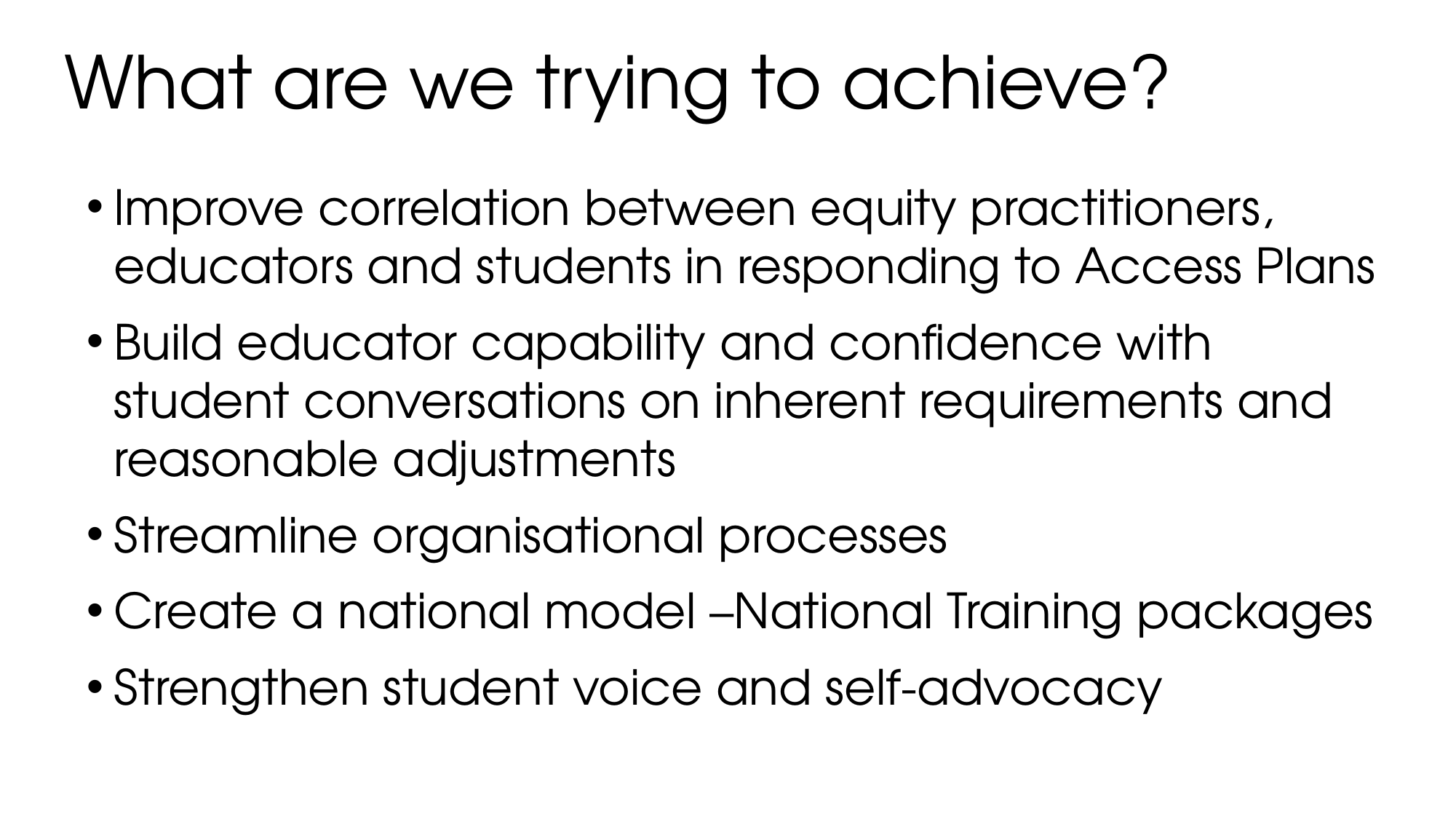

# What are we trying to achieve?
Improve correlation between equity practitioners, educators and students in responding to Access Plans
Build educator capability and confidence with student conversations on inherent requirements and reasonable adjustments
Streamline organisational processes
Create a national model –National Training packages
Strengthen student voice and self-advocacy